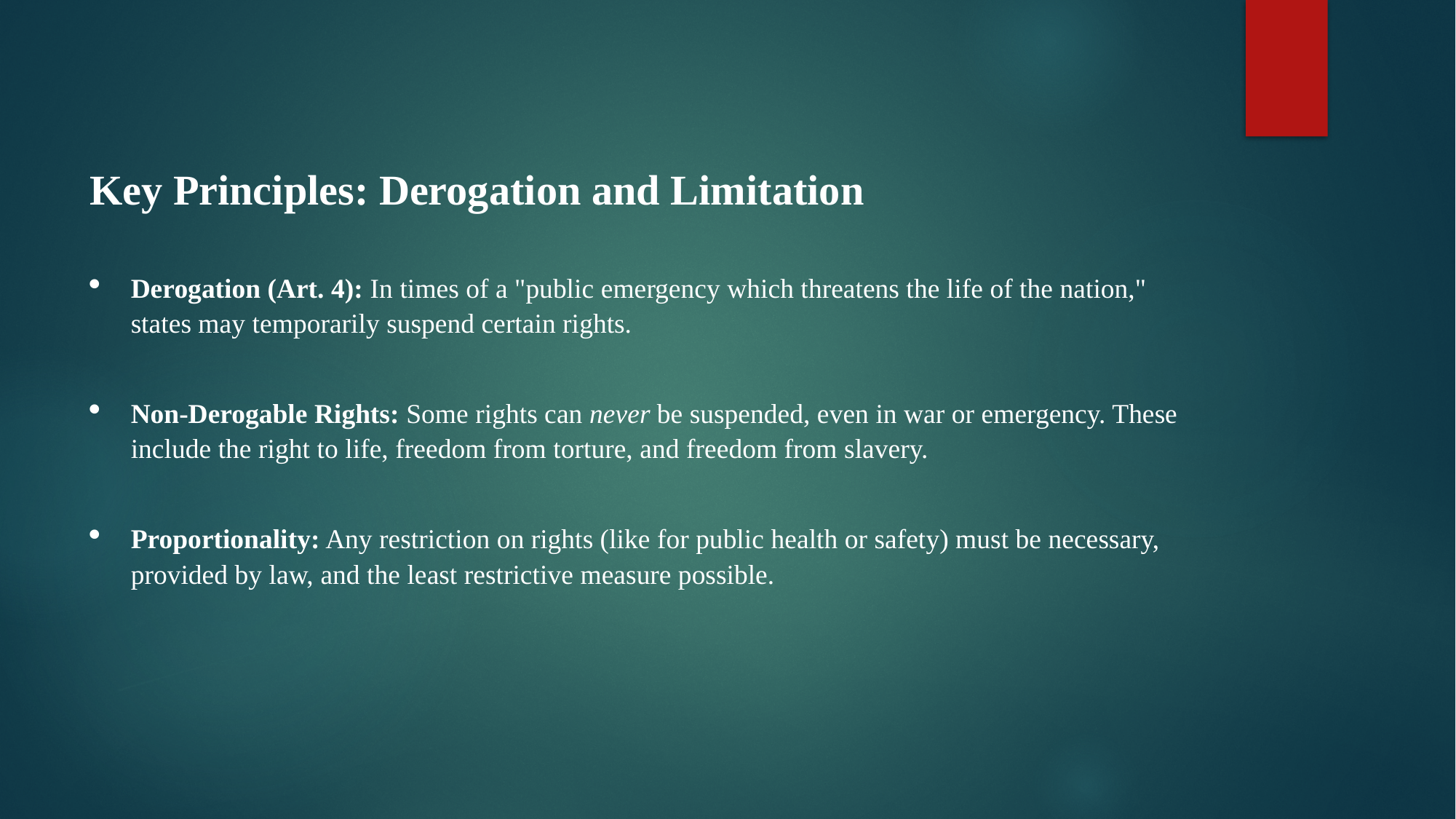

Key Principles: Derogation and Limitation

Derogation (Art. 4): In times of a "public emergency which threatens the life of the nation," states may temporarily suspend certain rights.

Non-Derogable Rights: Some rights can never be suspended, even in war or emergency. These include the right to life, freedom from torture, and freedom from slavery.

Proportionality: Any restriction on rights (like for public health or safety) must be necessary, provided by law, and the least restrictive measure possible.